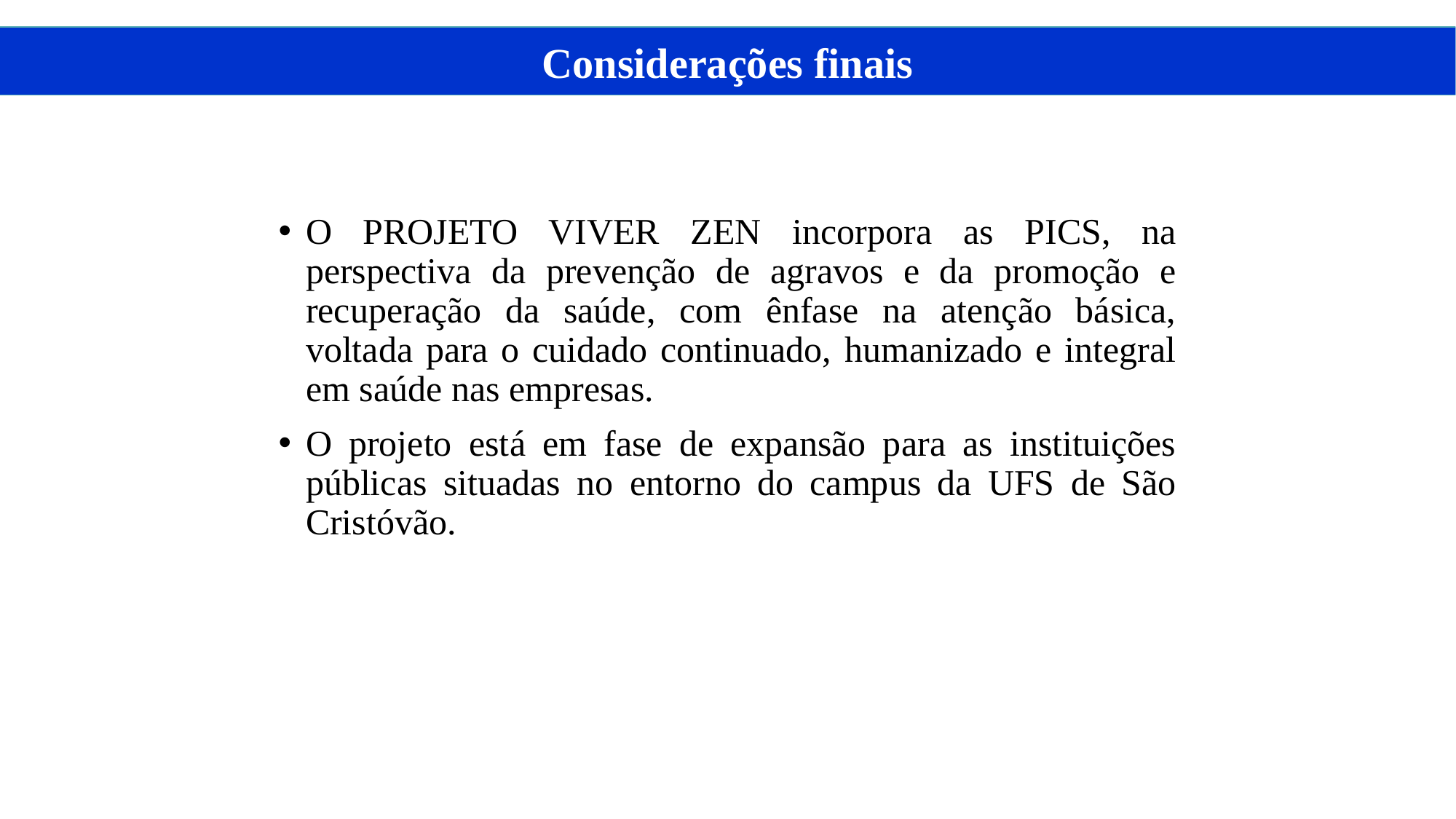

Considerações finais
O PROJETO VIVER ZEN incorpora as PICS, na perspectiva da prevenção de agravos e da promoção e recuperação da saúde, com ênfase na atenção básica, voltada para o cuidado continuado, humanizado e integral em saúde nas empresas.
O projeto está em fase de expansão para as instituições públicas situadas no entorno do campus da UFS de São Cristóvão.